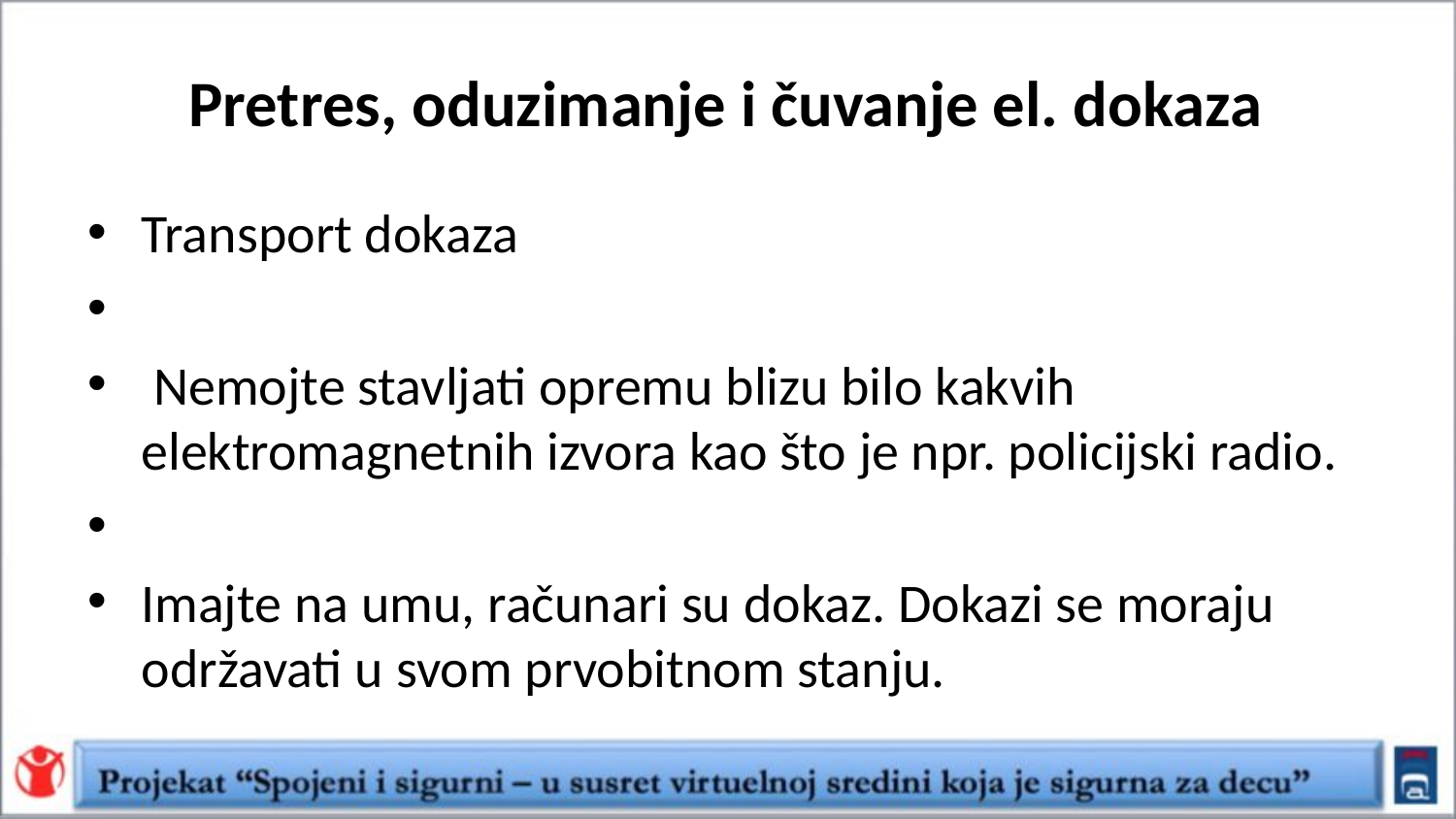

# Pretres, oduzimanje i čuvanje el. dokaza
Transport dokaza

 Nemojte stavljati opremu blizu bilo kakvih elektromagnetnih izvora kao što je npr. policijski radio.

Imajte na umu, računari su dokaz. Dokazi se moraju održavati u svom prvobitnom stanju.